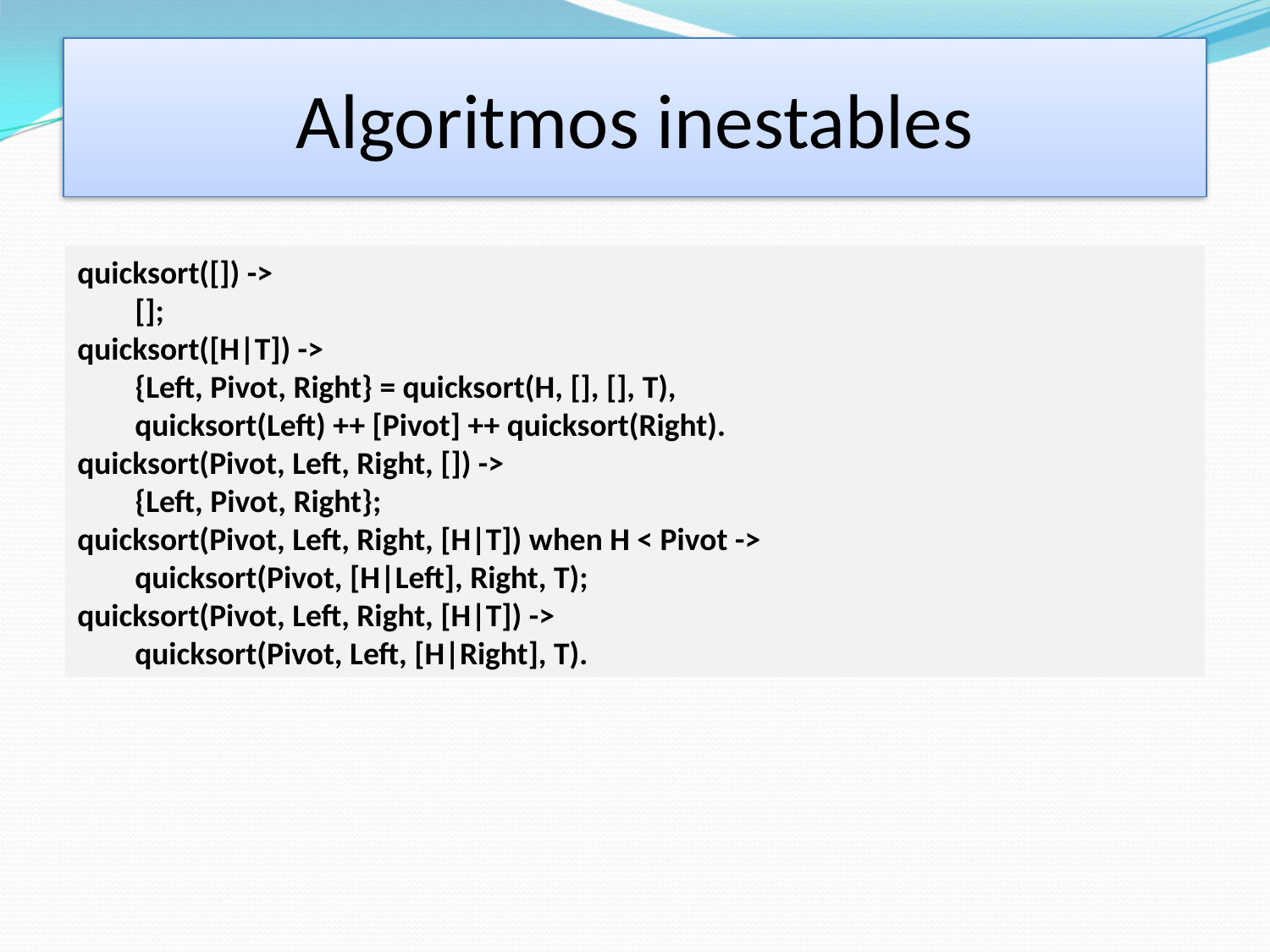

# Algoritmos Inestables
Algoritmos inestables
quicksort([]) ->
        [];
quicksort([H|T]) ->
        {Left, Pivot, Right} = quicksort(H, [], [], T),
        quicksort(Left) ++ [Pivot] ++ quicksort(Right).
quicksort(Pivot, Left, Right, []) ->
        {Left, Pivot, Right};
quicksort(Pivot, Left, Right, [H|T]) when H < Pivot ->
        quicksort(Pivot, [H|Left], Right, T);
quicksort(Pivot, Left, Right, [H|T]) ->
        quicksort(Pivot, Left, [H|Right], T).